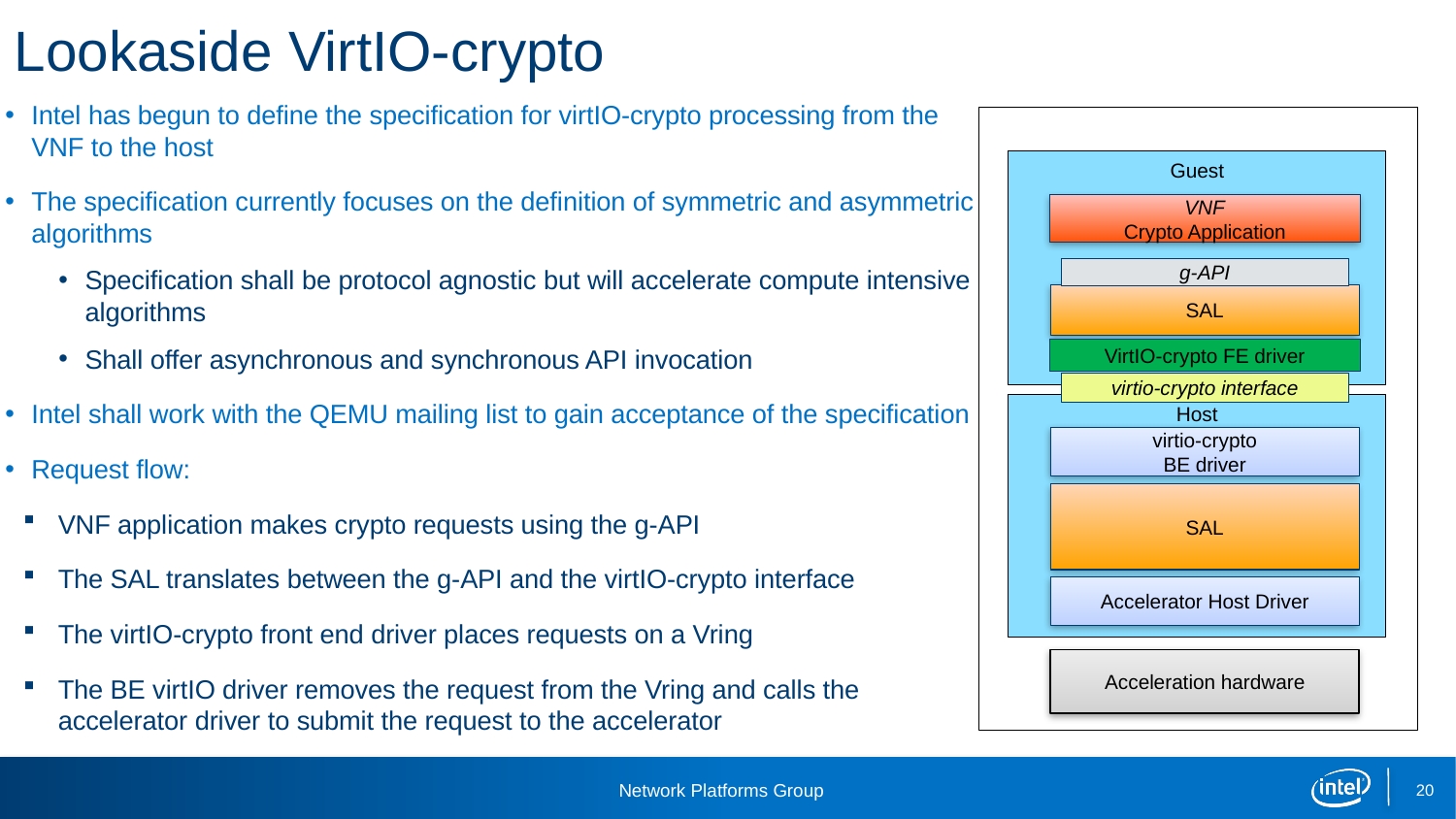

# Lookaside VirtIO-crypto
Intel has begun to define the specification for virtIO-crypto processing from the VNF to the host
The specification currently focuses on the definition of symmetric and asymmetric algorithms
Specification shall be protocol agnostic but will accelerate compute intensive algorithms
Shall offer asynchronous and synchronous API invocation
Intel shall work with the QEMU mailing list to gain acceptance of the specification
Request flow:
VNF application makes crypto requests using the g-API
The SAL translates between the g-API and the virtIO-crypto interface
The virtIO-crypto front end driver places requests on a Vring
The BE virtIO driver removes the request from the Vring and calls the accelerator driver to submit the request to the accelerator

Guest
VNF
Crypto Application
g-API
SAL
VirtIO-crypto FE driver
virtio-crypto interface
Host
virtio-crypto
BE driver
SAL
Accelerator Host Driver
Acceleration hardware
20